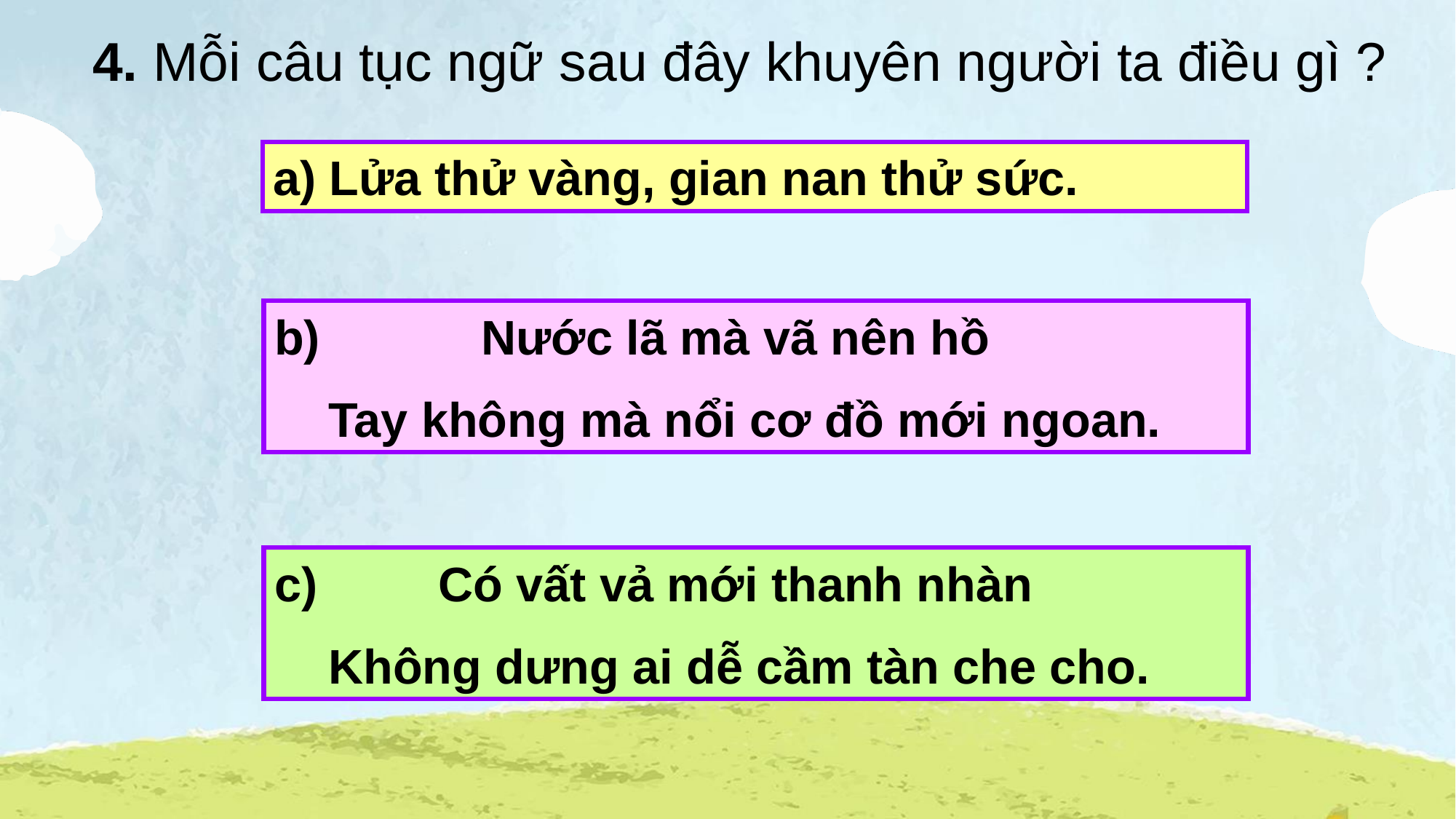

4. Mỗi câu tục ngữ sau đây khuyên người ta điều gì ?
a) Lửa thử vàng, gian nan thử sức.
b)            Nước lã mà vã nên hồ
    Tay không mà nổi cơ đồ mới ngoan.
c)         Có vất vả mới thanh nhàn
    Không dưng ai dễ cầm tàn che cho.